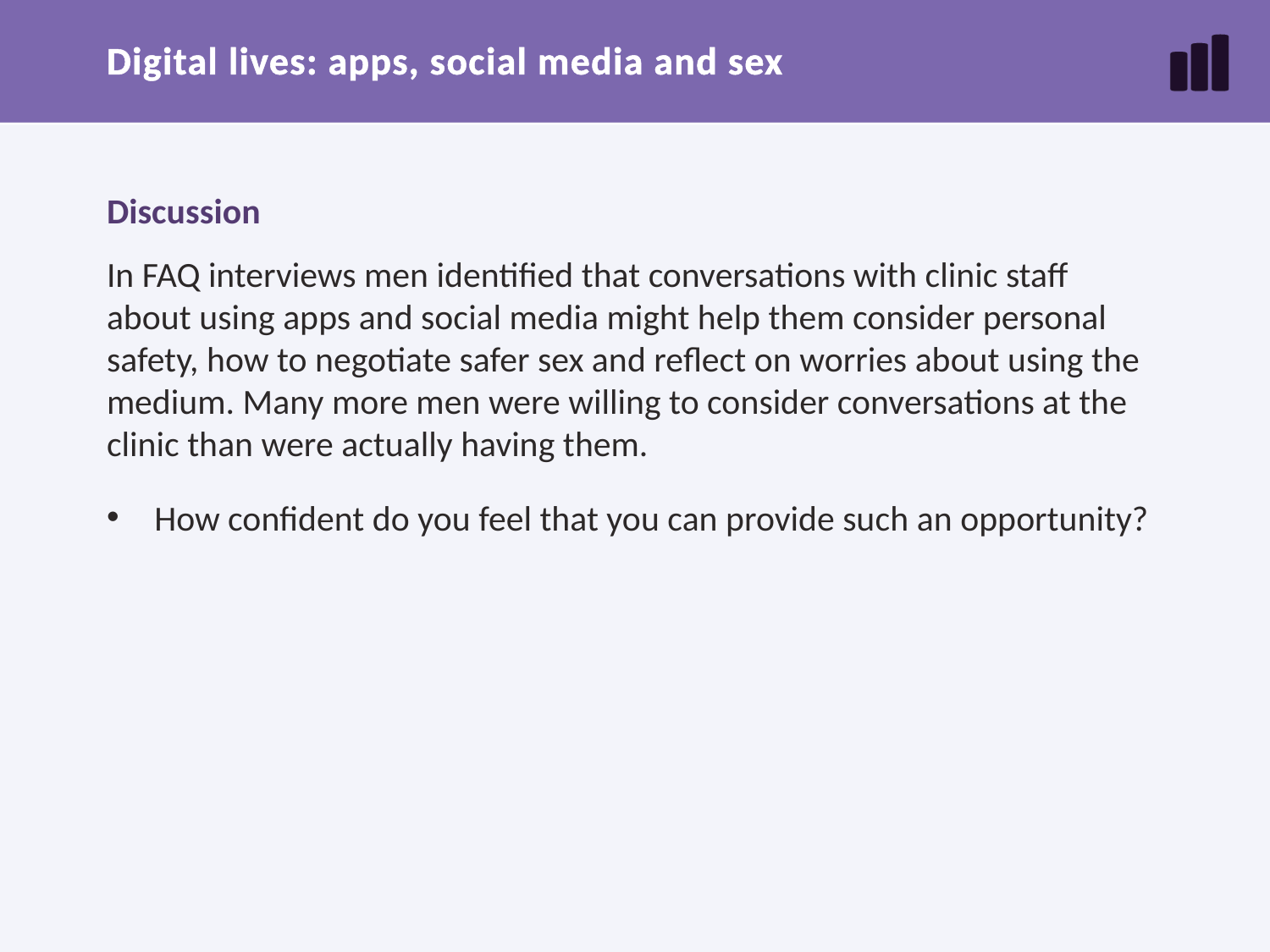

# Digital lives: apps, social media and sex
Discussion
In FAQ interviews men identified that conversations with clinic staff
about using apps and social media might help them consider personal
safety, how to negotiate safer sex and reflect on worries about using the
medium. Many more men were willing to consider conversations at the
clinic than were actually having them.
How confident do you feel that you can provide such an opportunity?